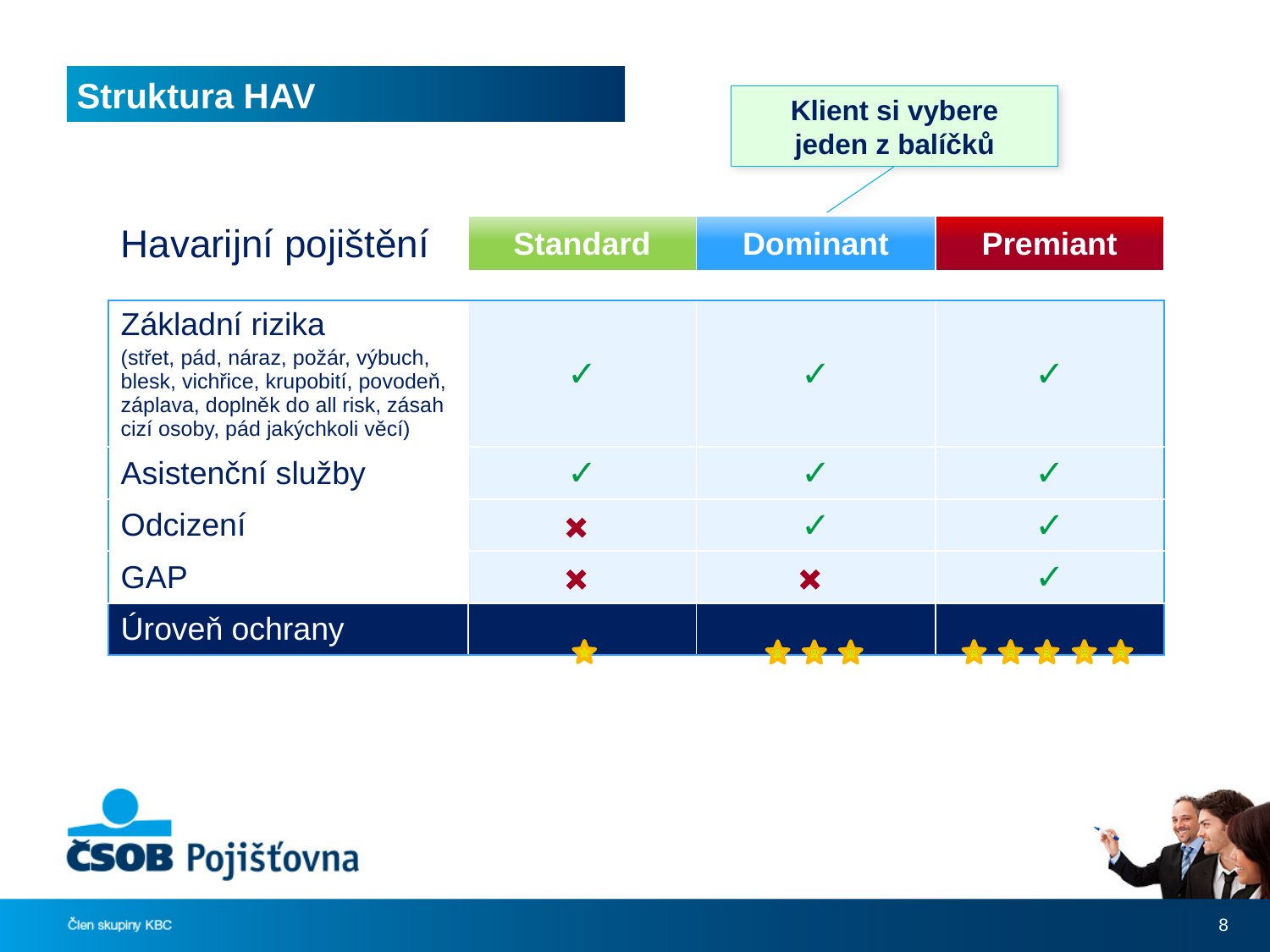

# Struktura HAV
Klient si vybere
 jeden z balíčků
| Havarijní pojištění | Standard | Dominant | Premiant |
| --- | --- | --- | --- |
|  |  |  |  |
| Základní rizika (střet, pád, náraz, požár, výbuch, blesk, vichřice, krupobití, povodeň, záplava, doplněk do all risk, zásah cizí osoby, pád jakýchkoli věcí) | ✓ | ✓ | ✓ |
| Asistenční služby | ✓ | ✓ | ✓ |
| Odcizení | × | ✓ | ✓ |
| GAP | × | × | ✓ |
| Úroveň ochrany |  |  |  |

8